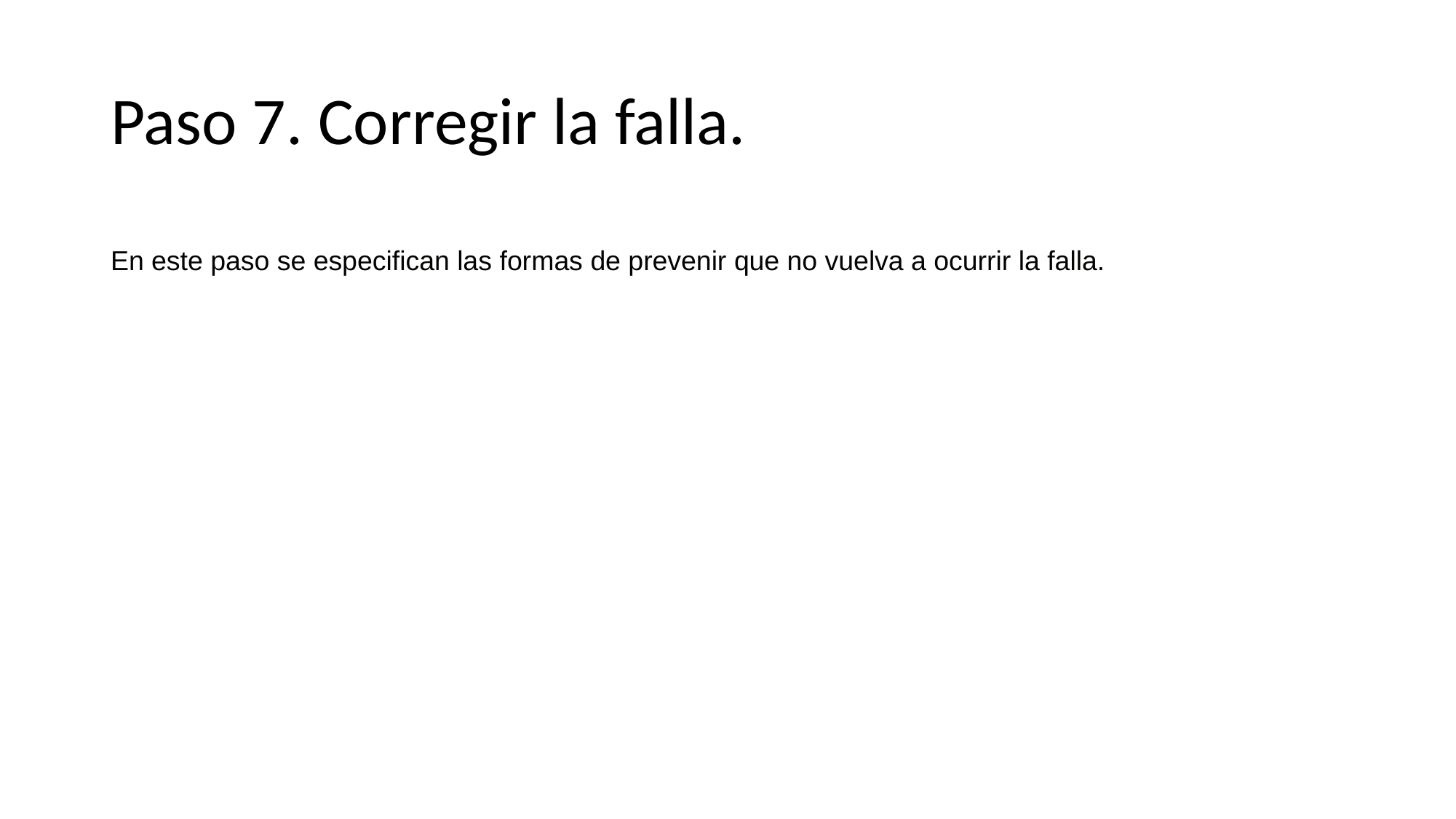

# Paso 7. Corregir la falla.
En este paso se especifican las formas de prevenir que no vuelva a ocurrir la falla.